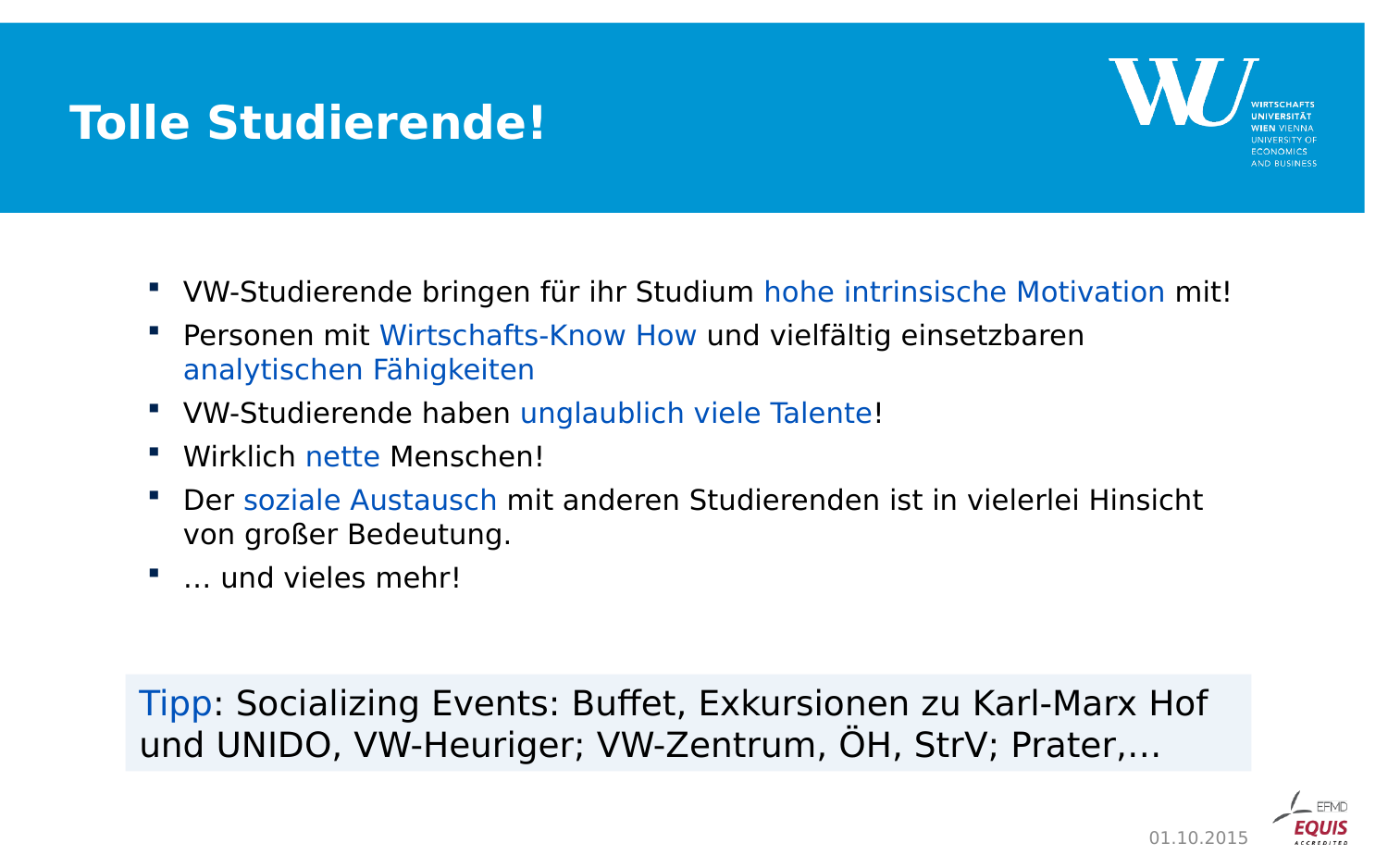

# Tolle Studierende!
VW-Studierende bringen für ihr Studium hohe intrinsische Motivation mit!
Personen mit Wirtschafts-Know How und vielfältig einsetzbaren analytischen Fähigkeiten
VW-Studierende haben unglaublich viele Talente!
Wirklich nette Menschen!
Der soziale Austausch mit anderen Studierenden ist in vielerlei Hinsicht von großer Bedeutung.
… und vieles mehr!
Tipp: Socializing Events: Buffet, Exkursionen zu Karl-Marx Hof und UNIDO, VW-Heuriger; VW-Zentrum, ÖH, StrV; Prater,…
01.10.2015